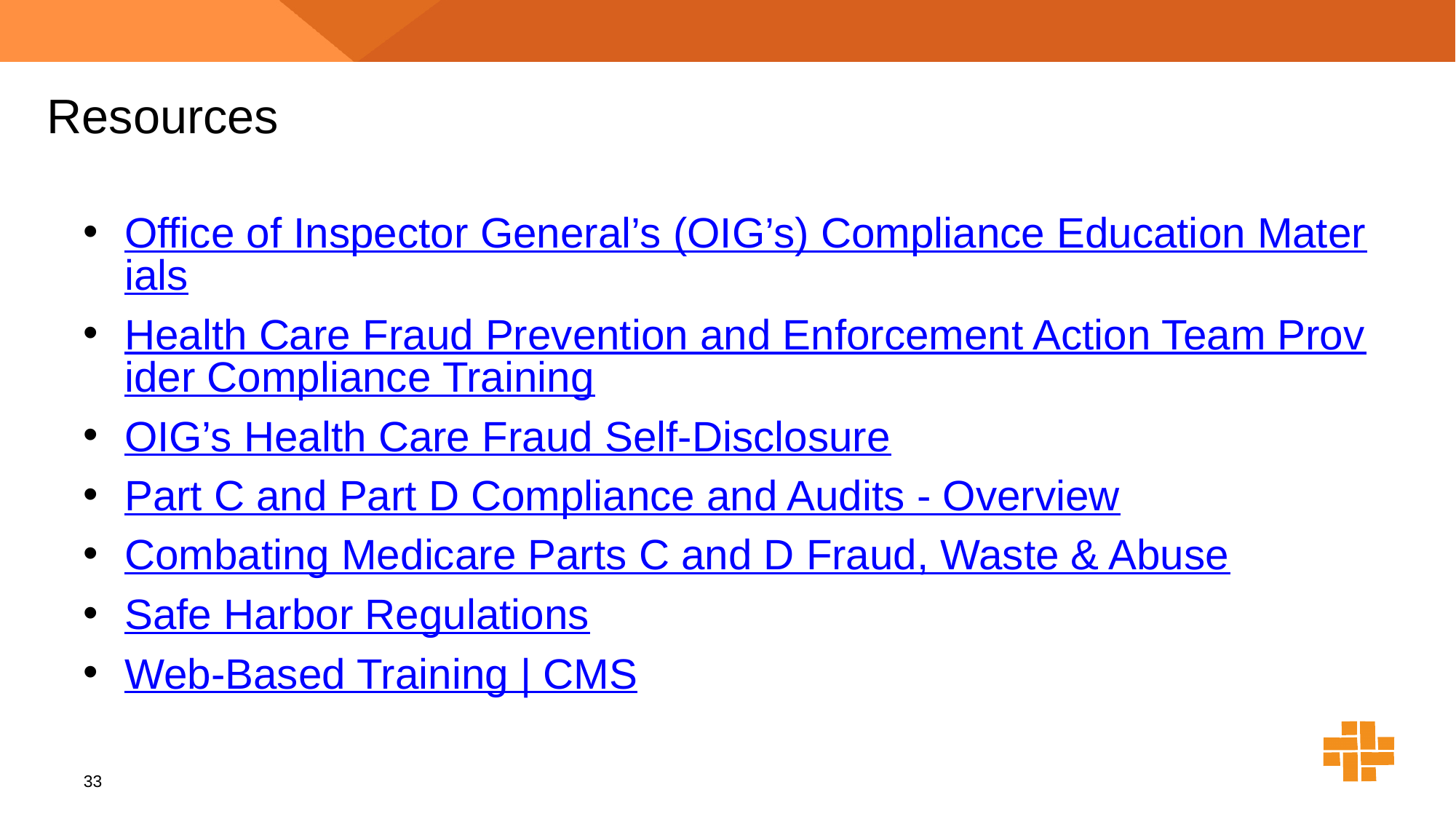

# Resources
Office of Inspector General’s (OIG’s) Compliance Education Materials
Health Care Fraud Prevention and Enforcement Action Team Provider Compliance Training
OIG’s Health Care Fraud Self-Disclosure
Part C and Part D Compliance and Audits - Overview
Combating Medicare Parts C and D Fraud, Waste & Abuse
Safe Harbor Regulations
Web-Based Training | CMS
33